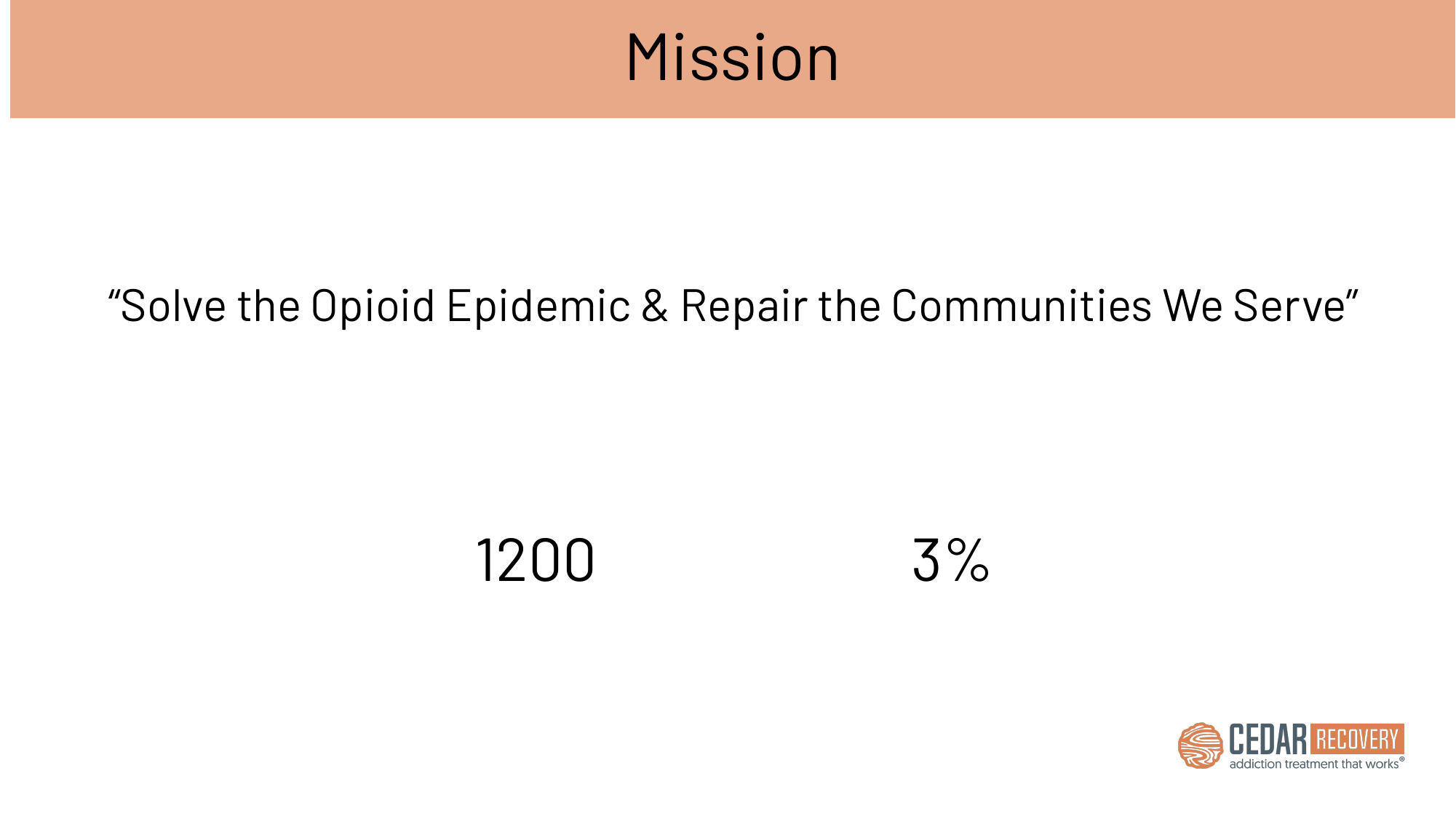

# Mission

“Solve the Opioid Epidemic & Repair the Communities We Serve”

1200  			3%